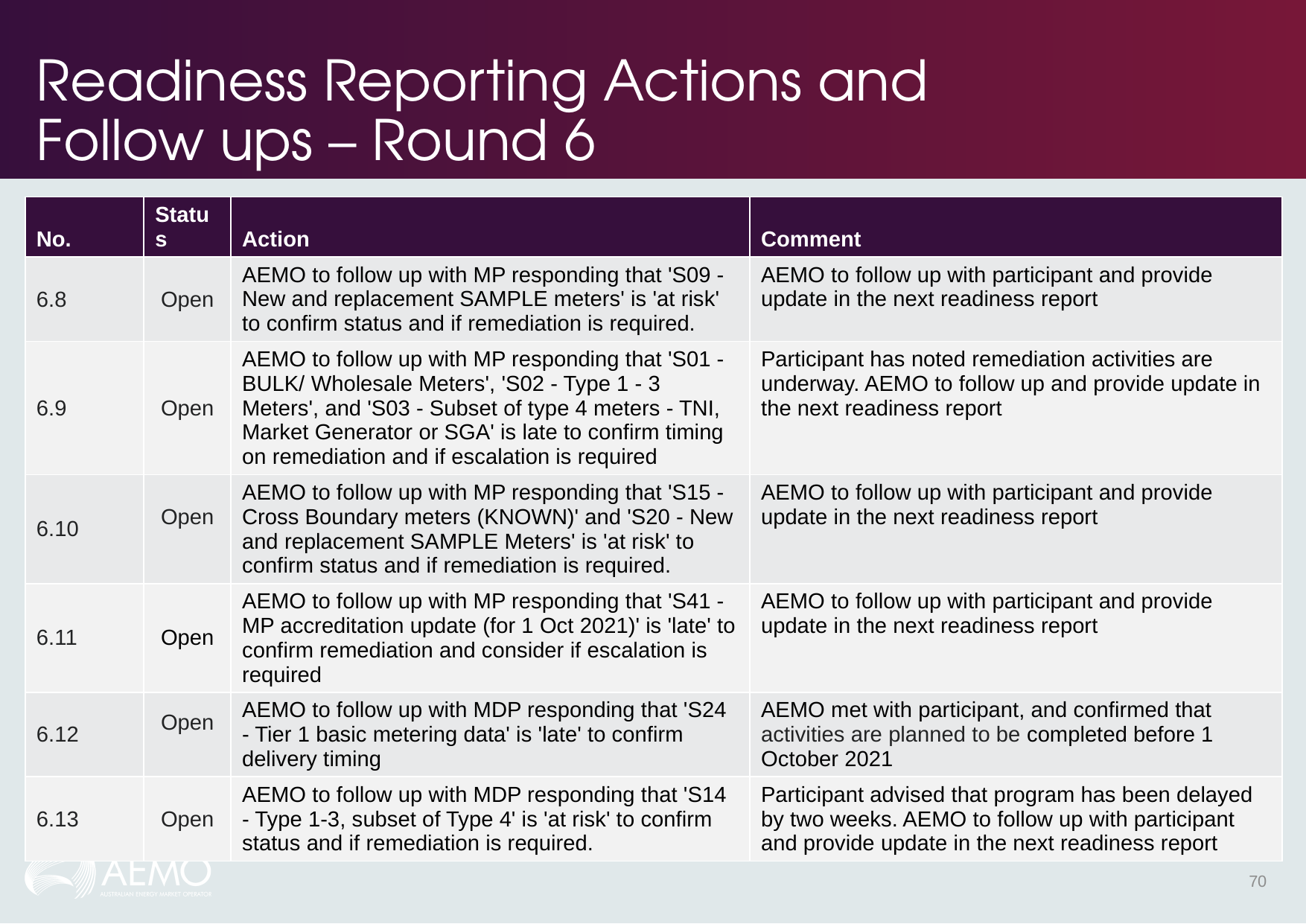

# Readiness Reporting Actions and Follow ups – Round 6
| No. | Status | Action | Comment |
| --- | --- | --- | --- |
| 6.8 | Open | AEMO to follow up with MP responding that 'S09 - New and replacement SAMPLE meters' is 'at risk' to confirm status and if remediation is required. | AEMO to follow up with participant and provide update in the next readiness report |
| 6.9 | Open | AEMO to follow up with MP responding that 'S01 - BULK/ Wholesale Meters', 'S02 - Type 1 - 3 Meters', and 'S03 - Subset of type 4 meters - TNI, Market Generator or SGA' is late to confirm timing on remediation and if escalation is required | Participant has noted remediation activities are underway. AEMO to follow up and provide update in the next readiness report |
| 6.10 | Open | AEMO to follow up with MP responding that 'S15 - Cross Boundary meters (KNOWN)' and 'S20 - New and replacement SAMPLE Meters' is 'at risk' to confirm status and if remediation is required. | AEMO to follow up with participant and provide update in the next readiness report |
| 6.11 | Open | AEMO to follow up with MP responding that 'S41 - MP accreditation update (for 1 Oct 2021)' is 'late' to confirm remediation and consider if escalation is required | AEMO to follow up with participant and provide update in the next readiness report |
| 6.12 | Open | AEMO to follow up with MDP responding that 'S24 - Tier 1 basic metering data' is 'late' to confirm delivery timing | AEMO met with participant, and confirmed that activities are planned to be completed before 1 October 2021 |
| 6.13 | Open | AEMO to follow up with MDP responding that 'S14 - Type 1-3, subset of Type 4' is 'at risk' to confirm status and if remediation is required. | Participant advised that program has been delayed by two weeks. AEMO to follow up with participant and provide update in the next readiness report |
70